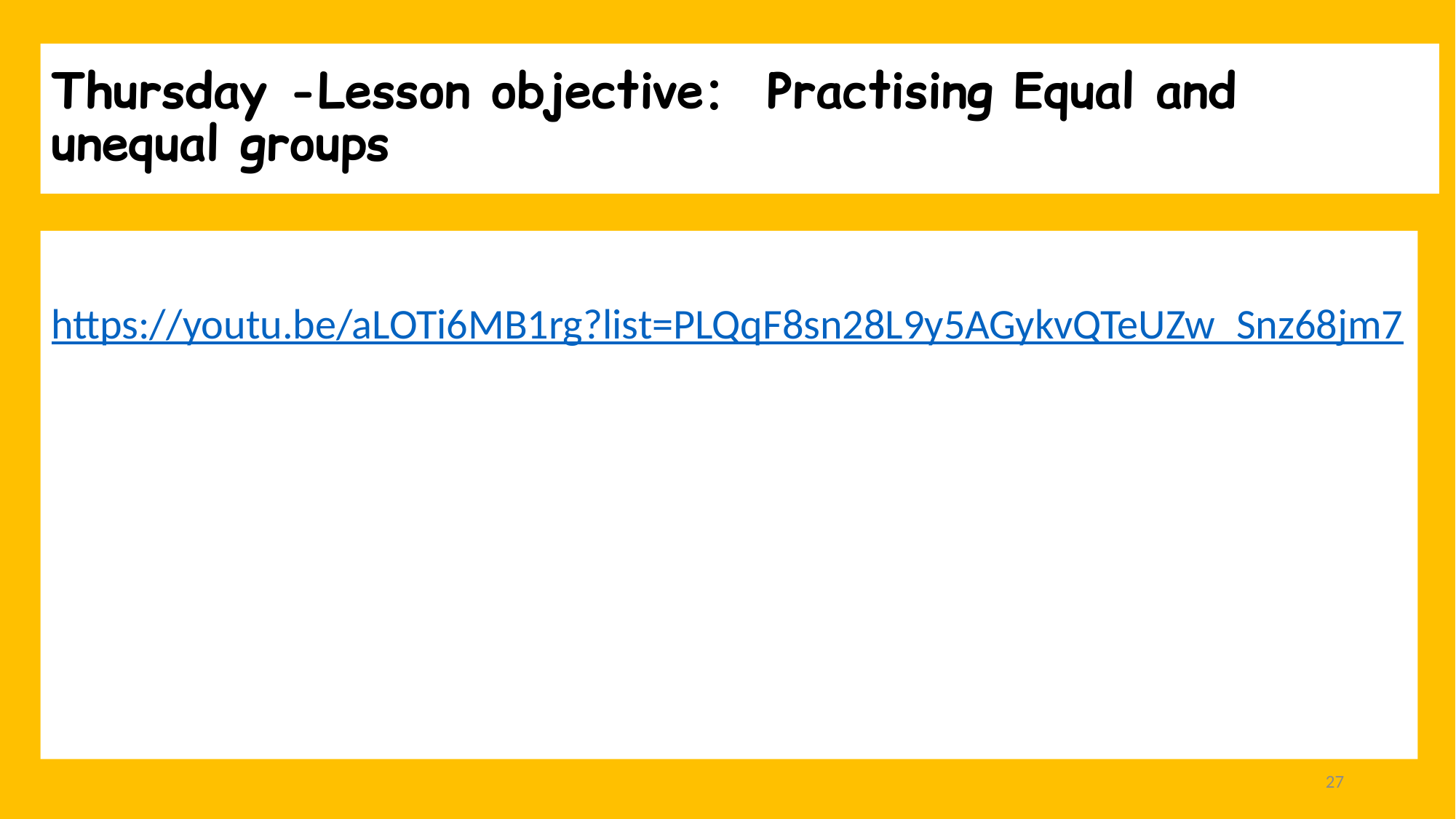

# Thursday -Lesson objective:  Practising Equal and unequal groups

https://youtu.be/aLOTi6MB1rg?list=PLQqF8sn28L9y5AGykvQTeUZw_Snz68jm7

27